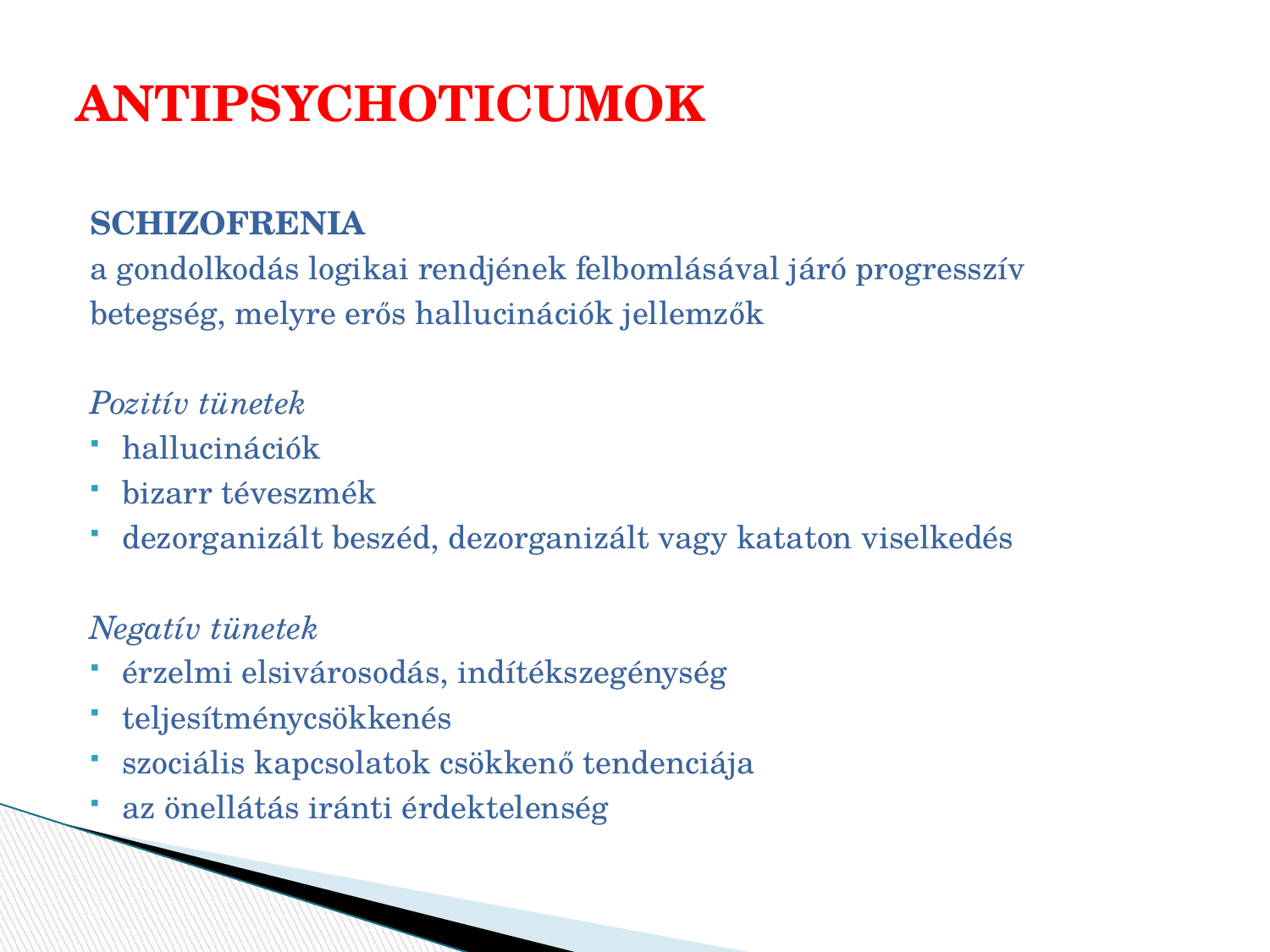

# ANTIPSYCHOTICUMOK
SCHIZOFRENIA
a gondolkodás logikai rendjének felbomlásával járó progresszív
betegség, melyre erős hallucinációk jellemzők

Pozitív tünetek
hallucinációk
bizarr téveszmék
dezorganizált beszéd, dezorganizált vagy kataton viselkedés

Negatív tünetek
érzelmi elsivárosodás, indítékszegénység
teljesítménycsökkenés
szociális kapcsolatok csökkenő tendenciája
az önellátás iránti érdektelenség